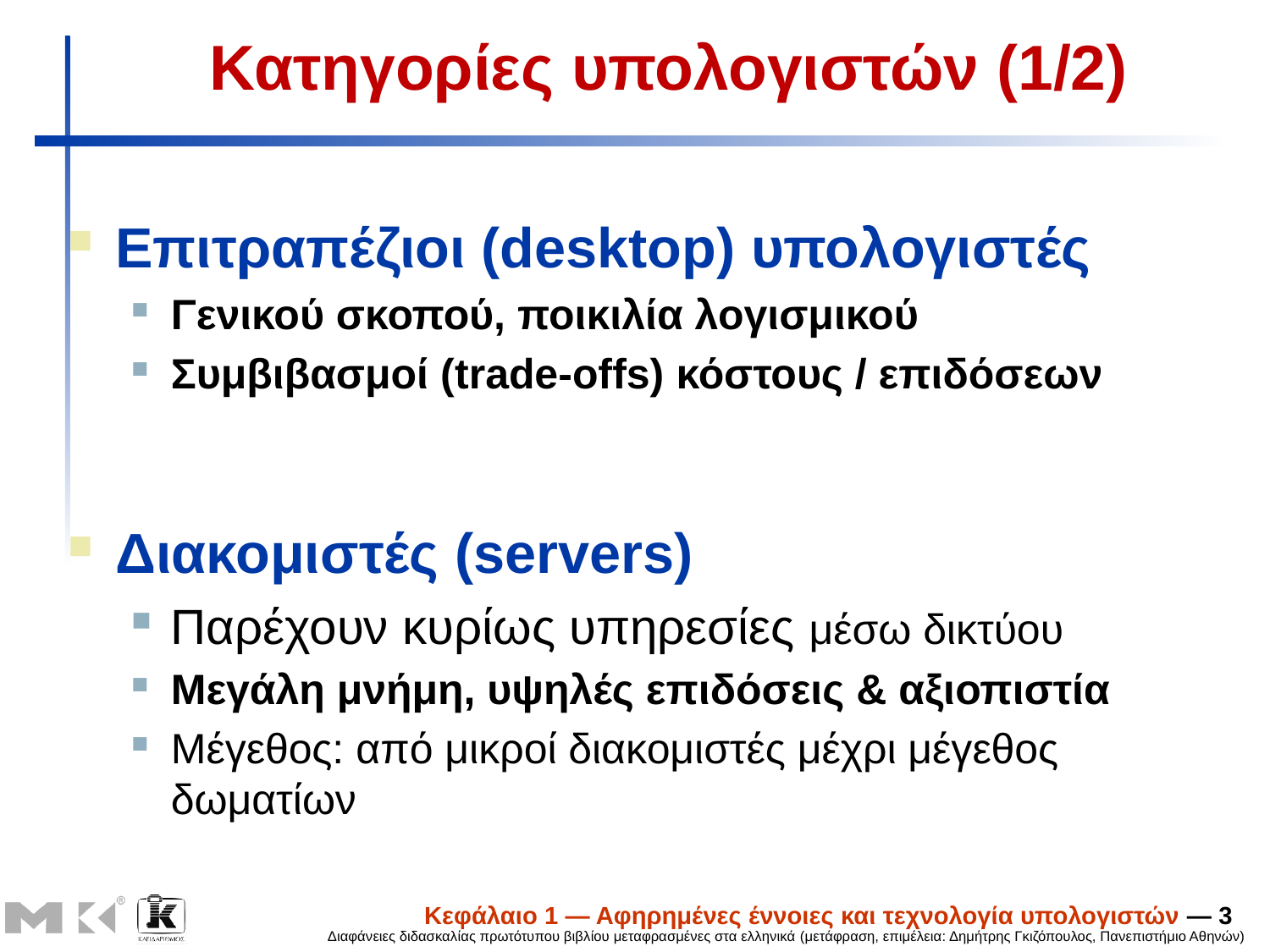

# Κατηγορίες υπολογιστών (1/2)

Επιτραπέζιοι (desktop) υπολογιστές
Γενικού σκοπού, ποικιλία λογισμικού
Συμβιβασμοί (trade-offs) κόστους / επιδόσεων

Διακομιστές (servers)
Παρέχουν κυρίως υπηρεσίες μέσω δικτύου
Μεγάλη μνήμη, υψηλές επιδόσεις & αξιοπιστία
Μέγεθος: από μικροί διακομιστές μέχρι μέγεθος δωματίων

Κεφάλαιο 1 — Αφηρημένες έννοιες και τεχνολογία υπολογιστών — 3